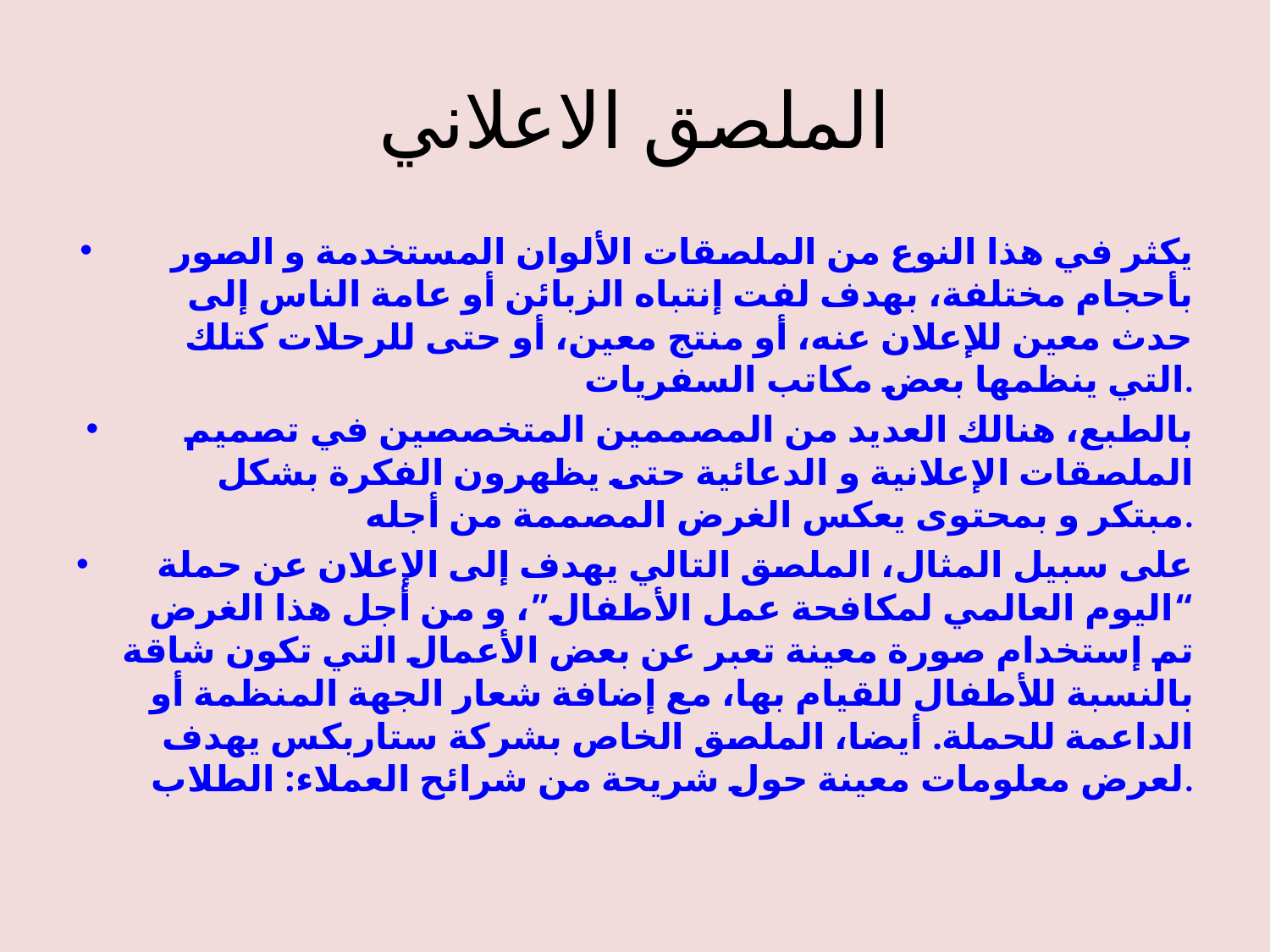

# الملصق الاعلاني
يكثر في هذا النوع من الملصقات الألوان المستخدمة و الصور بأحجام مختلفة، بهدف لفت إنتباه الزبائن أو عامة الناس إلى حدث معين للإعلان عنه، أو منتج معين، أو حتى للرحلات كتلك التي ينظمها بعض مكاتب السفريات.
بالطبع، هنالك العديد من المصممين المتخصصين في تصميم الملصقات الإعلانية و الدعائية حتى يظهرون الفكرة بشكل مبتكر و بمحتوى يعكس الغرض المصممة من أجله.
على سبيل المثال، الملصق التالي يهدف إلى الإعلان عن حملة “اليوم العالمي لمكافحة عمل الأطفال”، و من أجل هذا الغرض تم إستخدام صورة معينة تعبر عن بعض الأعمال التي تكون شاقة بالنسبة للأطفال للقيام بها، مع إضافة شعار الجهة المنظمة أو الداعمة للحملة. أيضا، الملصق الخاص بشركة ستاربكس يهدف لعرض معلومات معينة حول شريحة من شرائح العملاء: الطلاب.